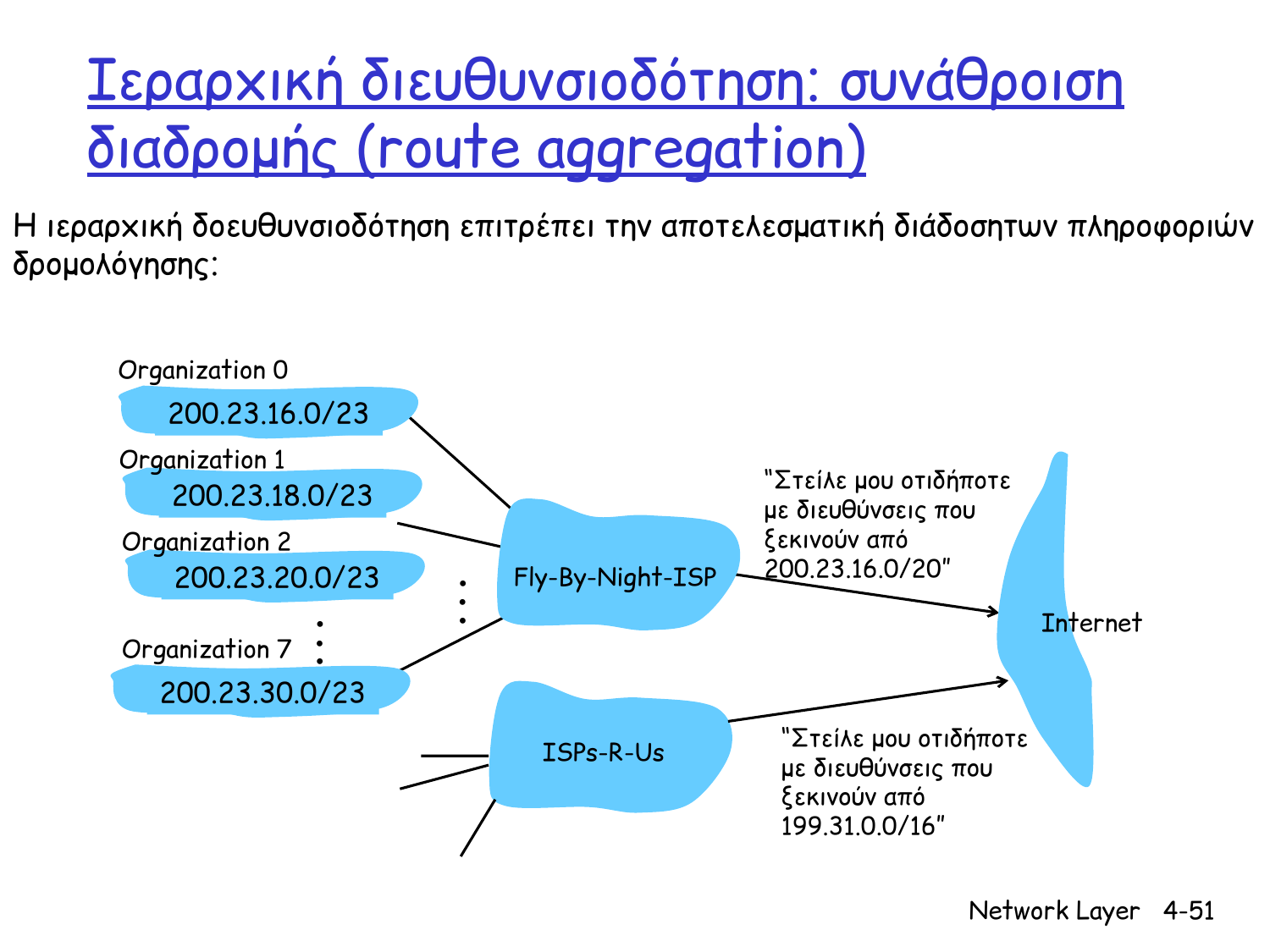

# Ιεραρχική διευθυνσιοδότηση: συνάθροιση διαδρομής (route aggregation)
Η ιεραρχική δοευθυνσιοδότηση επιτρέπει την αποτελεσματική διάδοσητων πληροφοριών δρομολόγησης:
Organization 0

200.23.16.0/23

Organization 1

“Στείλε μου οτιδήποτε
με διευθύνσεις που
ξεκινούν από
200.23.16.0/20”

200.23.18.0/23

Organization 2

.
.
.

200.23.20.0/23
Fly-By-Night-ISP

.
.
.
Internet

Organization 7

200.23.30.0/23

“Στείλε μου οτιδήποτε
με διευθύνσεις που
ξεκινούν από
199.31.0.0/16”
ISPs-R-Us

Network Layer
4-51